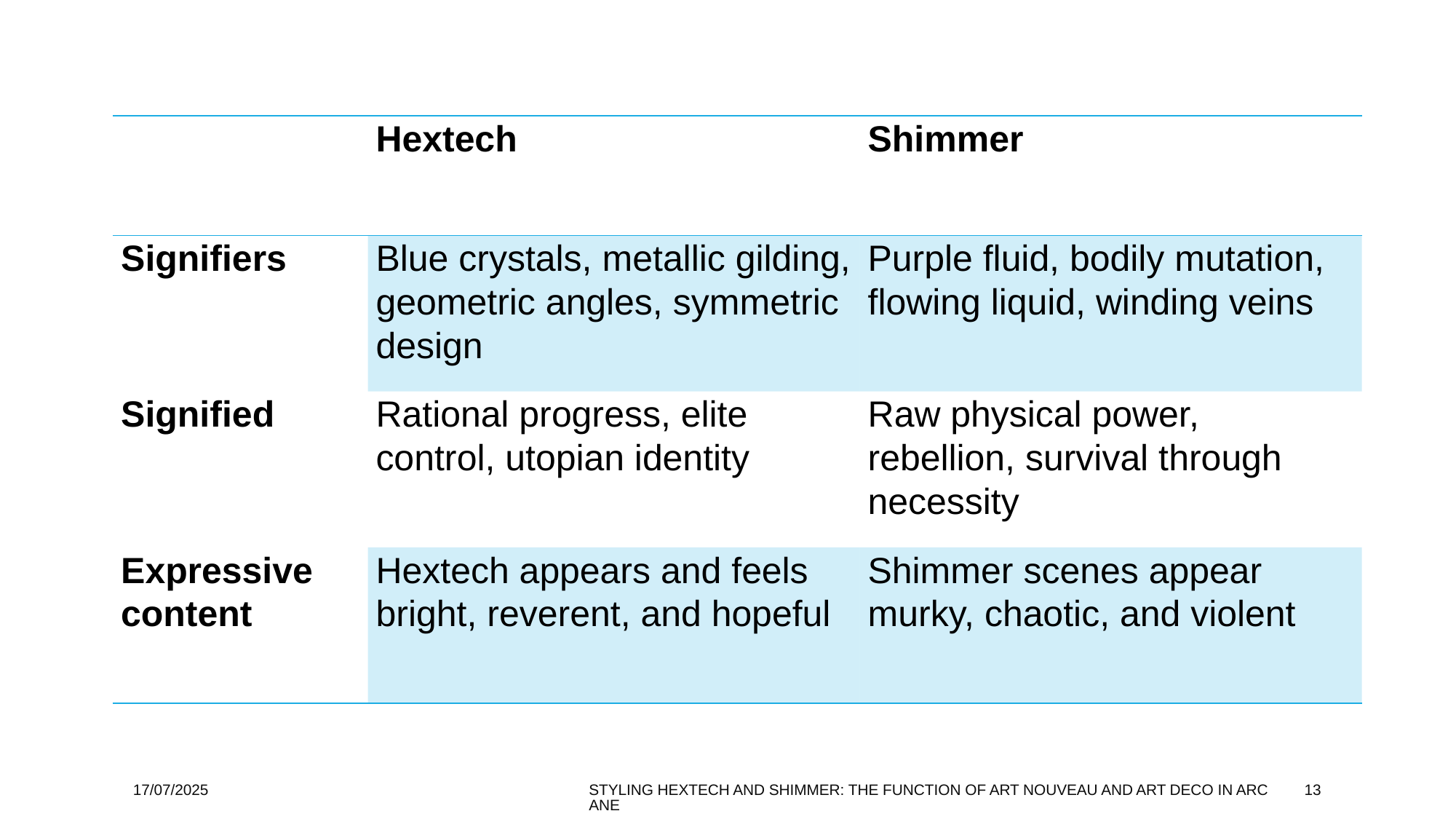

|  | Hextech | Shimmer |
| --- | --- | --- |
| Signifiers | Blue crystals, metallic gilding, geometric angles, symmetric design | Purple fluid, bodily mutation, flowing liquid, winding veins |
| Signified | Rational progress, elite control, utopian identity | Raw physical power, rebellion, survival through necessity |
| Expressive content | Hextech appears and feels bright, reverent, and hopeful | Shimmer scenes appear murky, chaotic, and violent |
17/07/2025
Styling Hextech and Shimmer: The function of Art Nouveau and Art Deco in Arcane
13